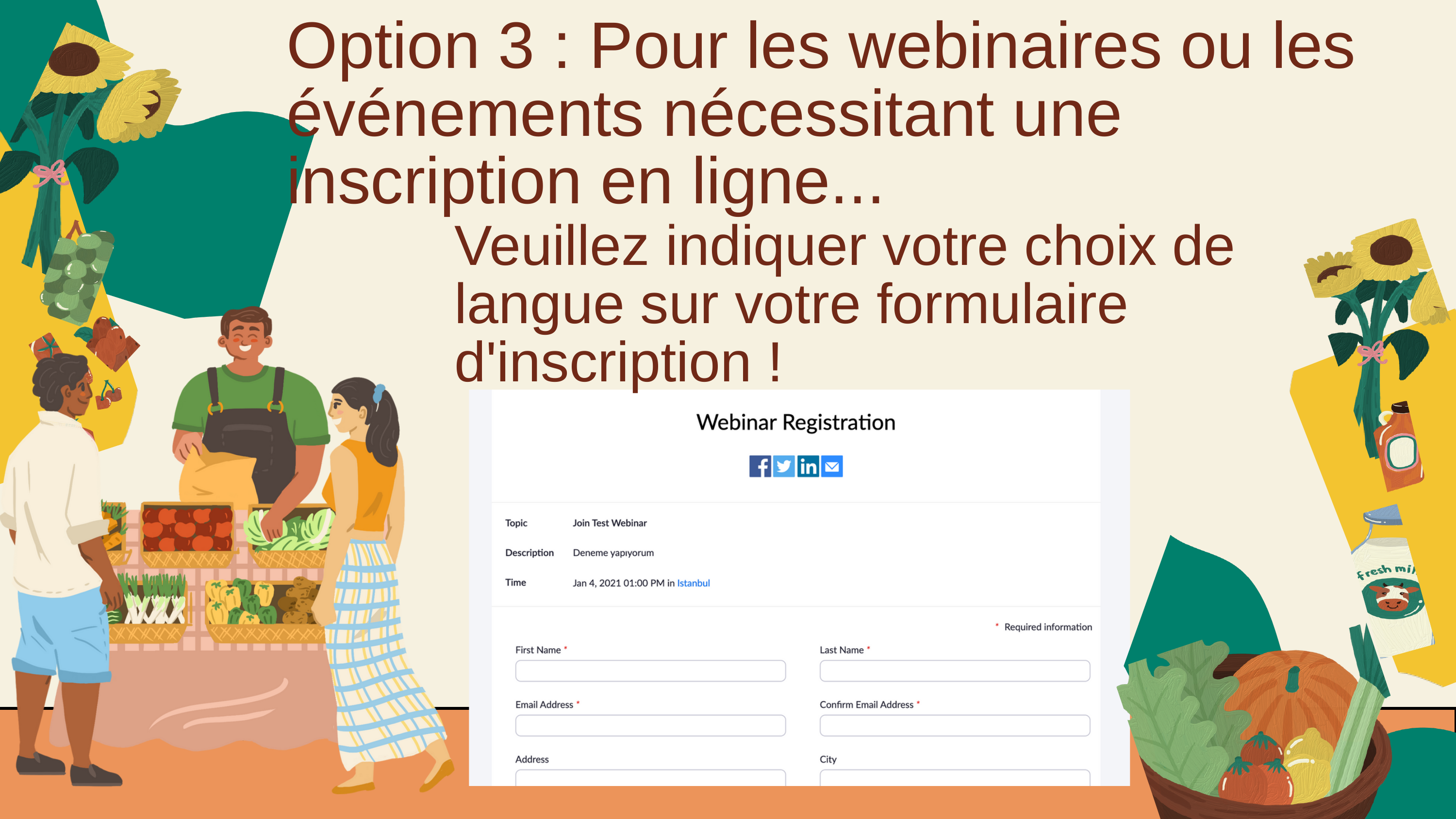

Option 3 : Pour les webinaires ou les événements nécessitant une inscription en ligne...

Veuillez indiquer votre choix de langue sur votre formulaire d'inscription !